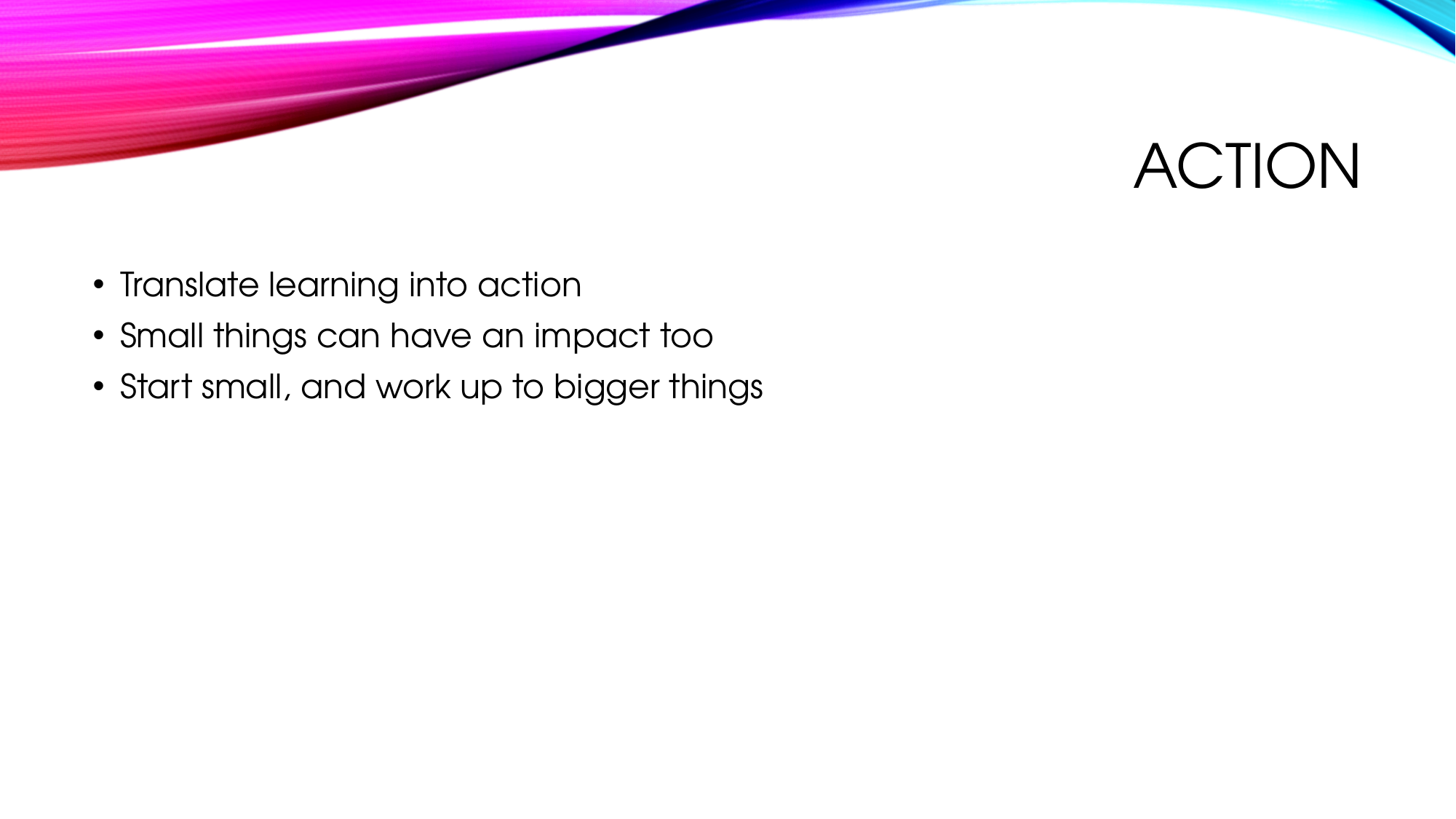

# Action
Translate learning into action
Small things can have an impact too
Start small, and work up to bigger things